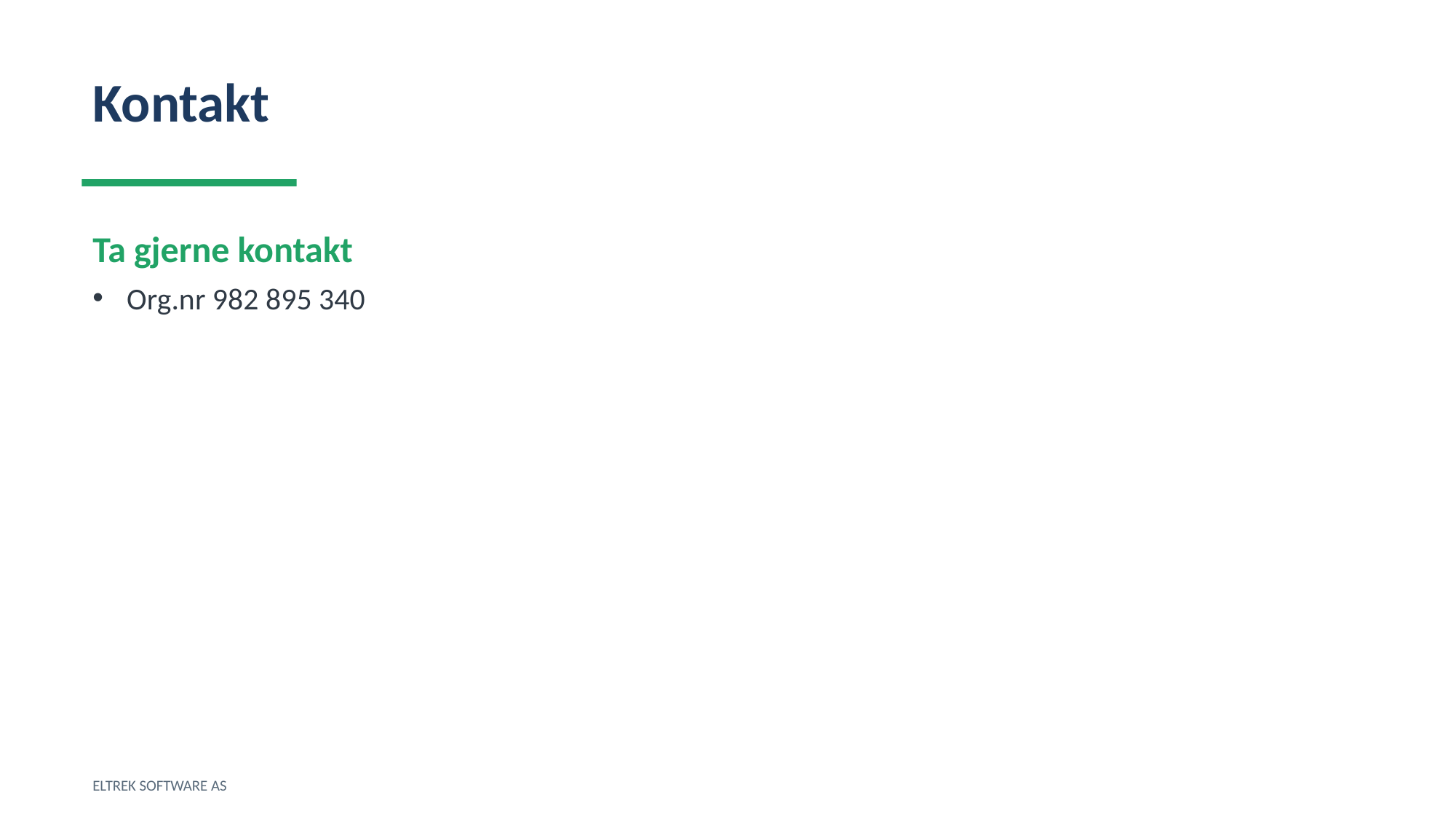

Kontakt

Ta gjerne kontakt
Org.nr 982 895 340
ELTREK SOFTWARE AS